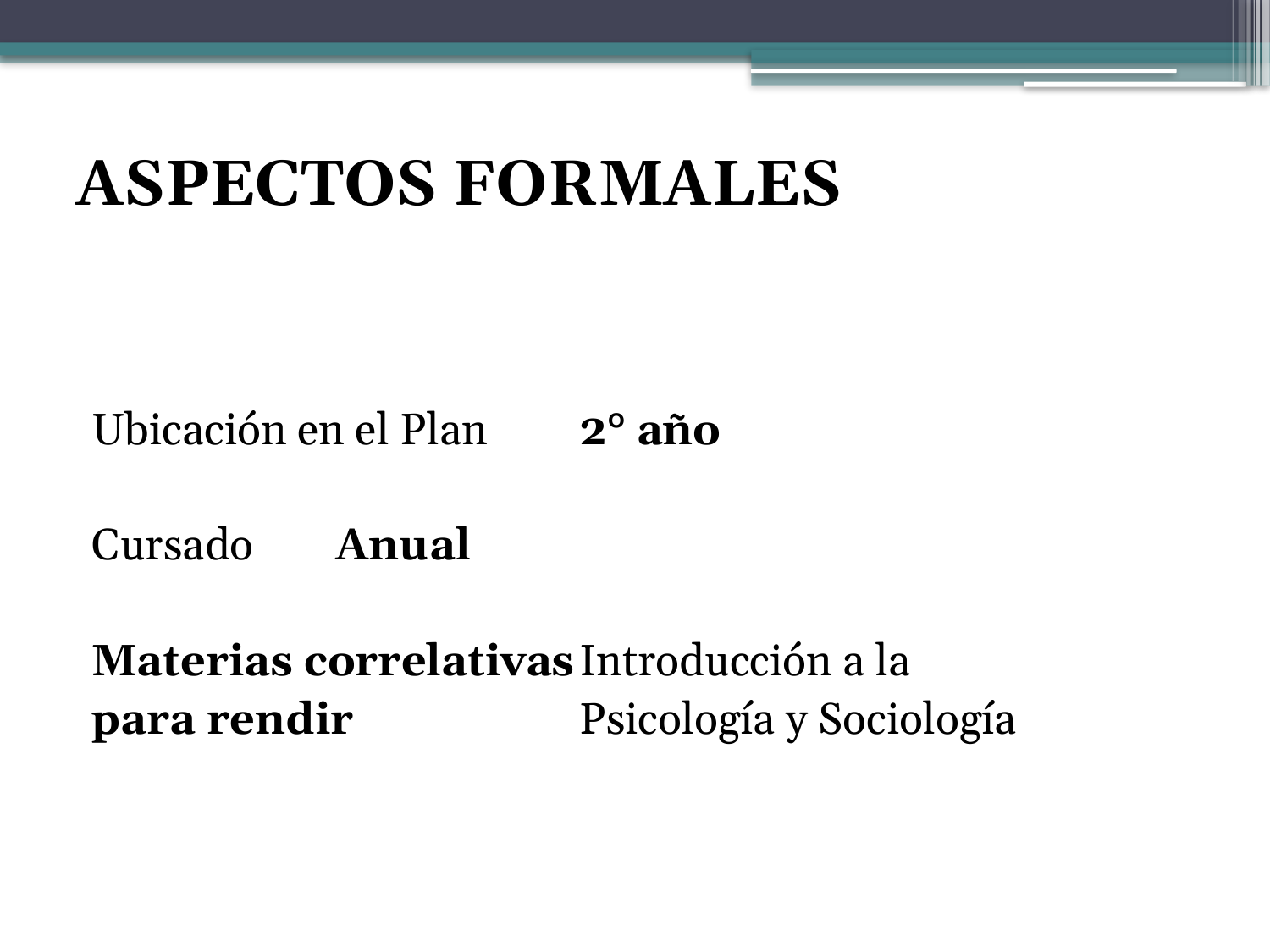

# ASPECTOS FORMALES

Ubicación en el Plan		2° año

Cursado 				Anual

Materias correlativas	Introducción a la
para rendir			Psicología y Sociología